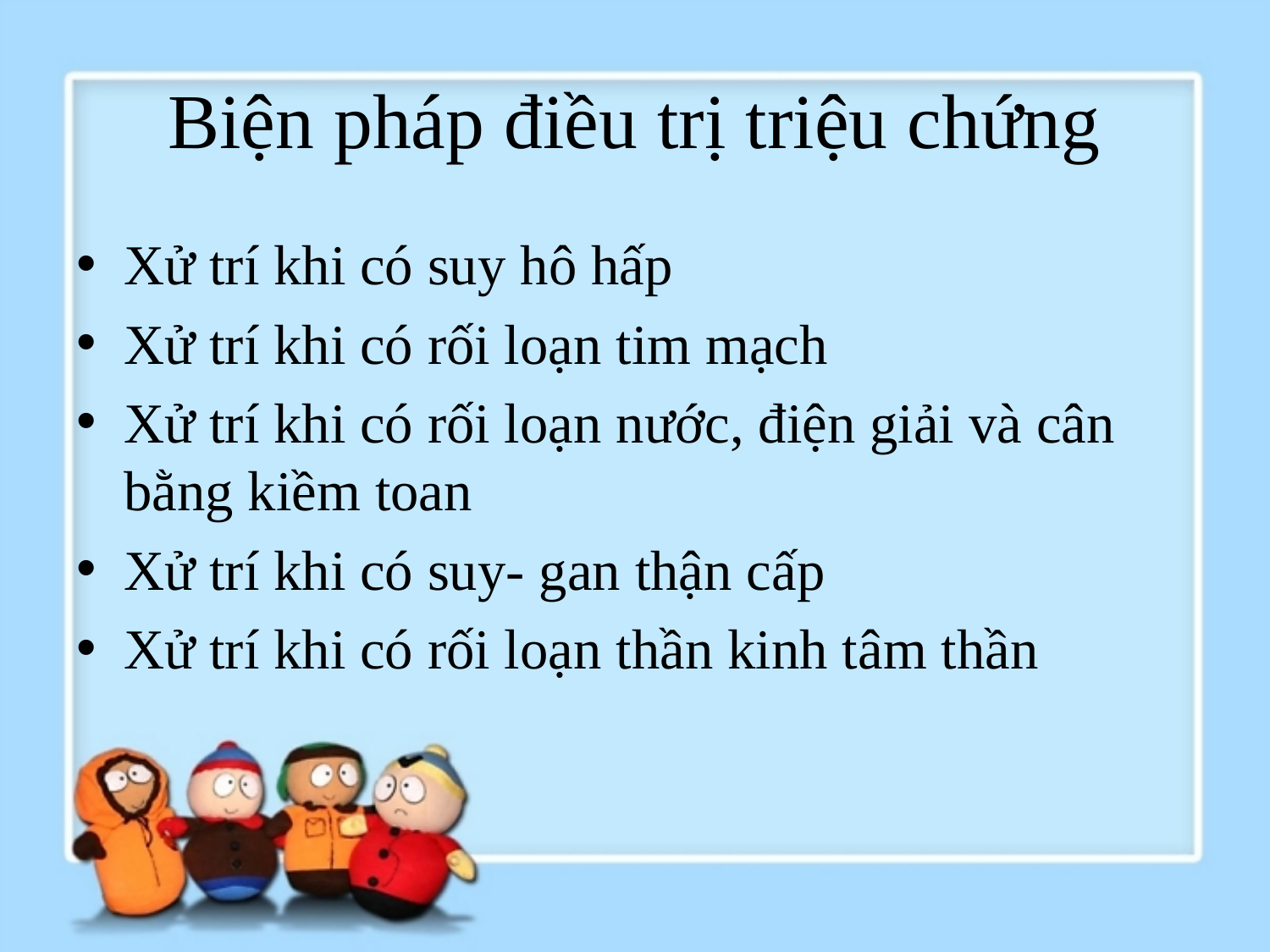

# Biện pháp điều trị triệu chứng
Xử trí khi có suy hô hấp
Xử trí khi có rối loạn tim mạch
Xử trí khi có rối loạn nước, điện giải và cân bằng kiềm toan
Xử trí khi có suy- gan thận cấp
Xử trí khi có rối loạn thần kinh tâm thần